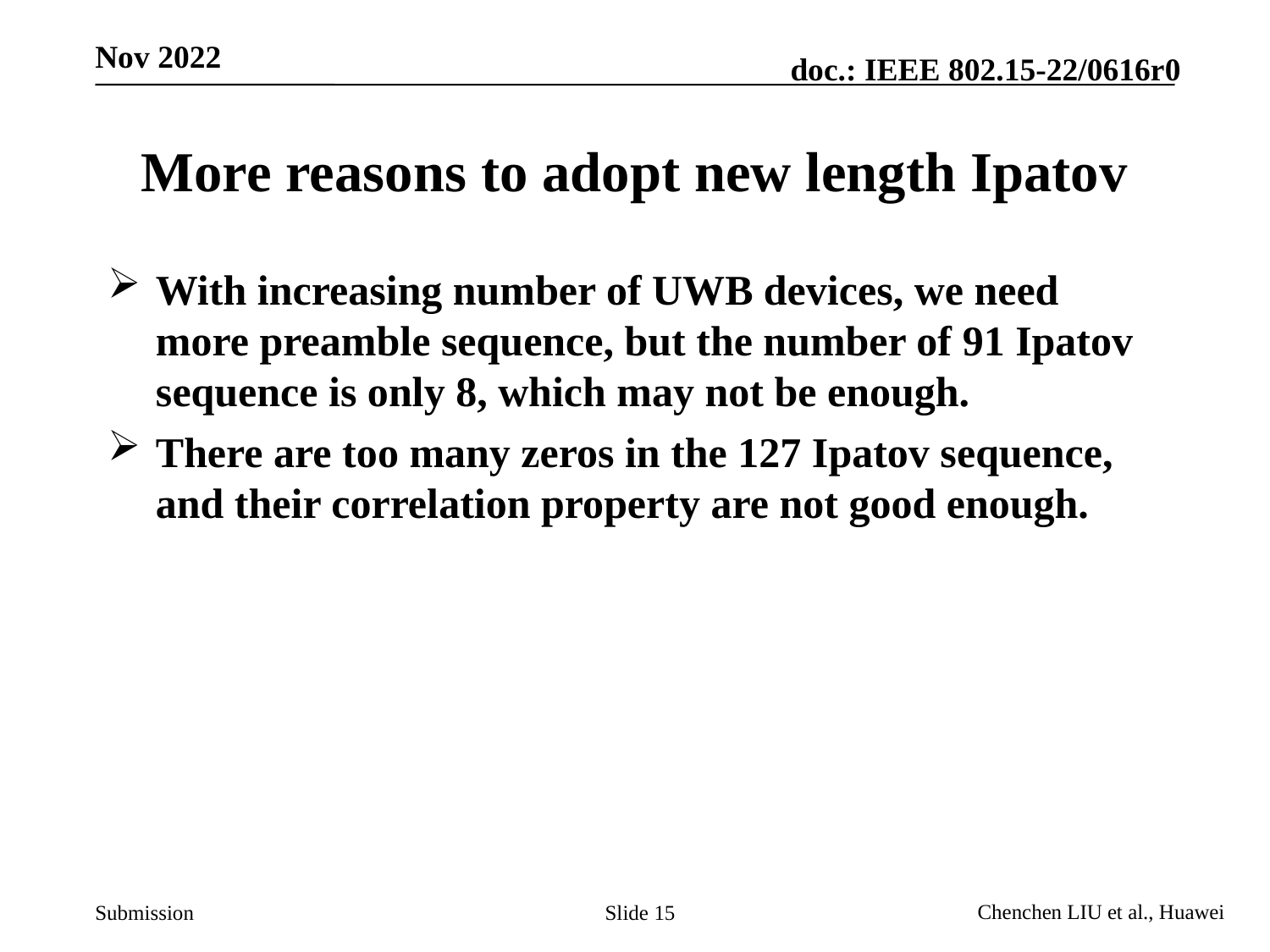

# More reasons to adopt new length Ipatov
With increasing number of UWB devices, we need more preamble sequence, but the number of 91 Ipatov sequence is only 8, which may not be enough.
There are too many zeros in the 127 Ipatov sequence, and their correlation property are not good enough.
Slide 15